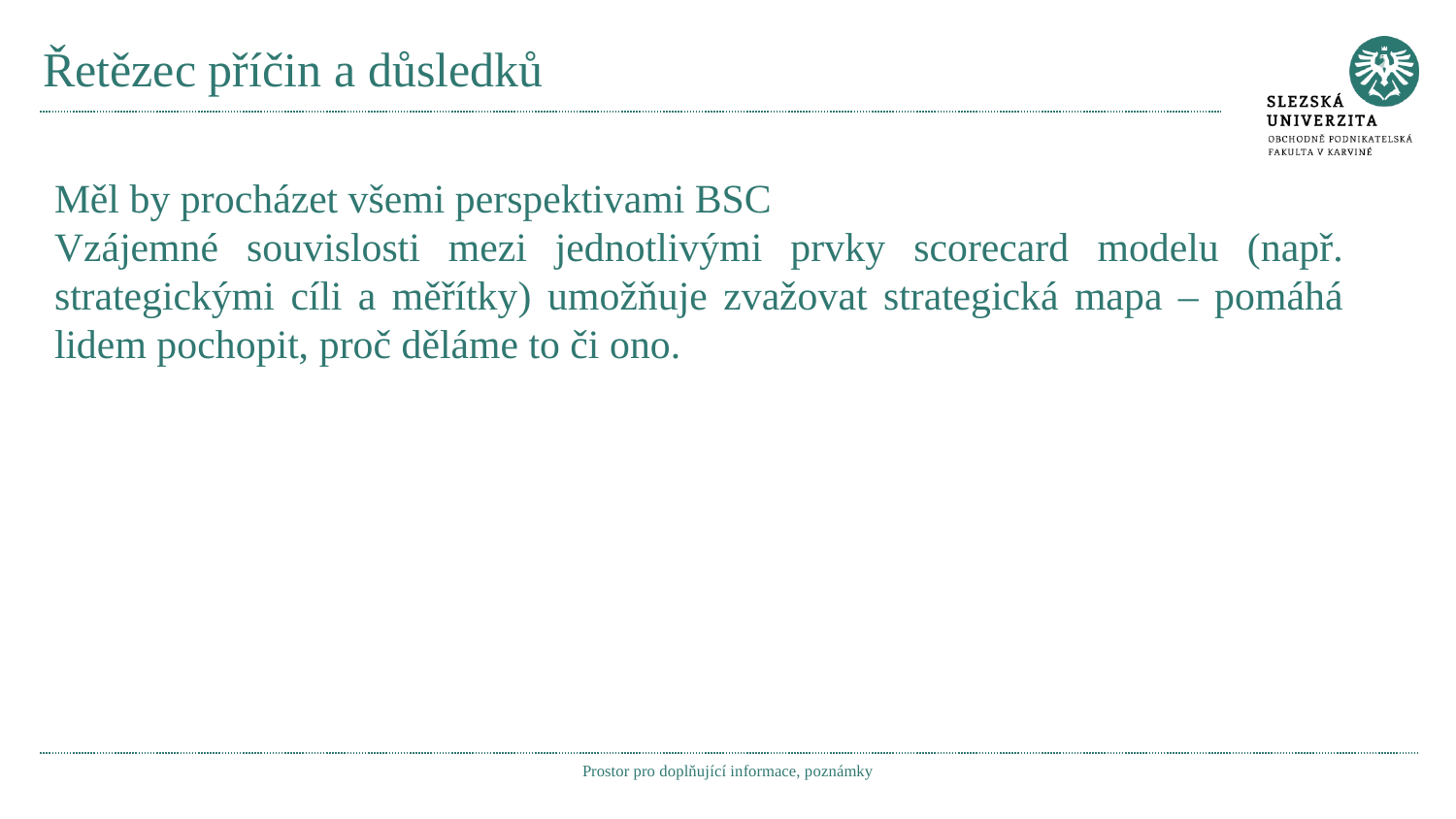

# Řetězec příčin a důsledků
Měl by procházet všemi perspektivami BSC
Vzájemné souvislosti mezi jednotlivými prvky scorecard modelu (např. strategickými cíli a měřítky) umožňuje zvažovat strategická mapa – pomáhá lidem pochopit, proč děláme to či ono.
Prostor pro doplňující informace, poznámky